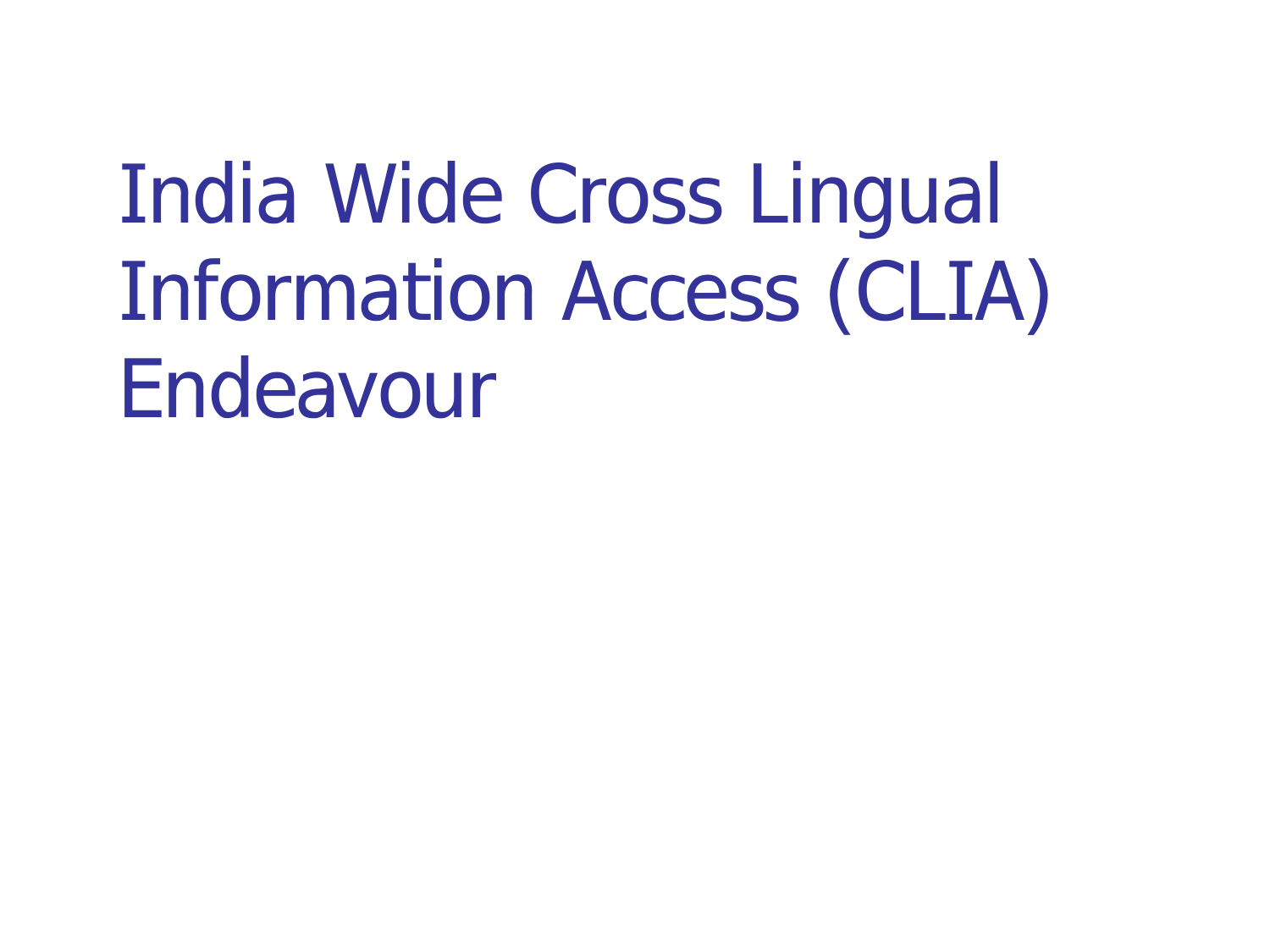

# India Wide Cross Lingual Information Access (CLIA)‏ Endeavour